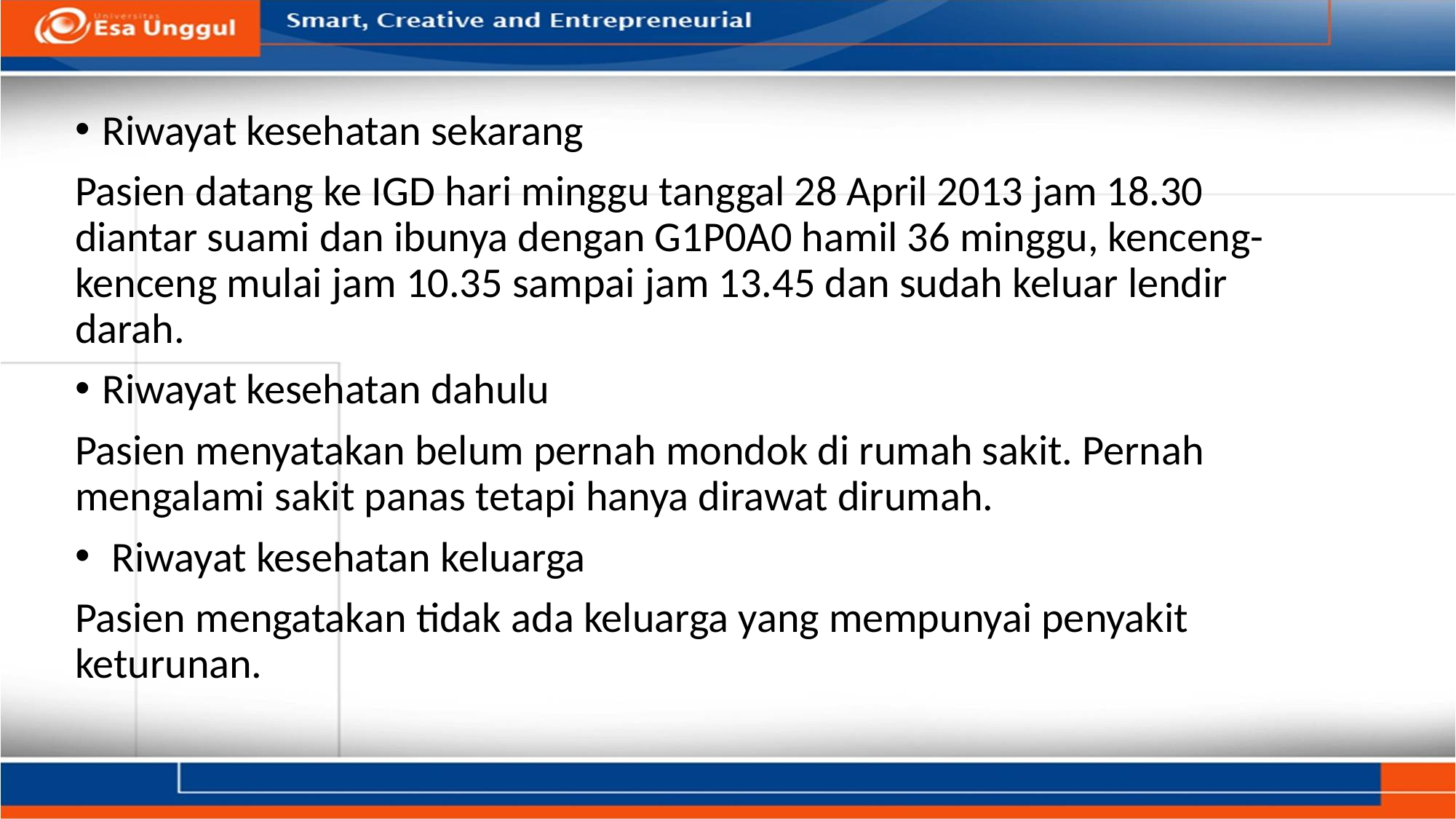

Riwayat kesehatan sekarang
Pasien datang ke IGD hari minggu tanggal 28 April 2013 jam 18.30 diantar suami dan ibunya dengan G1P0A0 hamil 36 minggu, kenceng-kenceng mulai jam 10.35 sampai jam 13.45 dan sudah keluar lendir darah.
Riwayat kesehatan dahulu
Pasien menyatakan belum pernah mondok di rumah sakit. Pernah mengalami sakit panas tetapi hanya dirawat dirumah.
 Riwayat kesehatan keluarga
Pasien mengatakan tidak ada keluarga yang mempunyai penyakit keturunan.